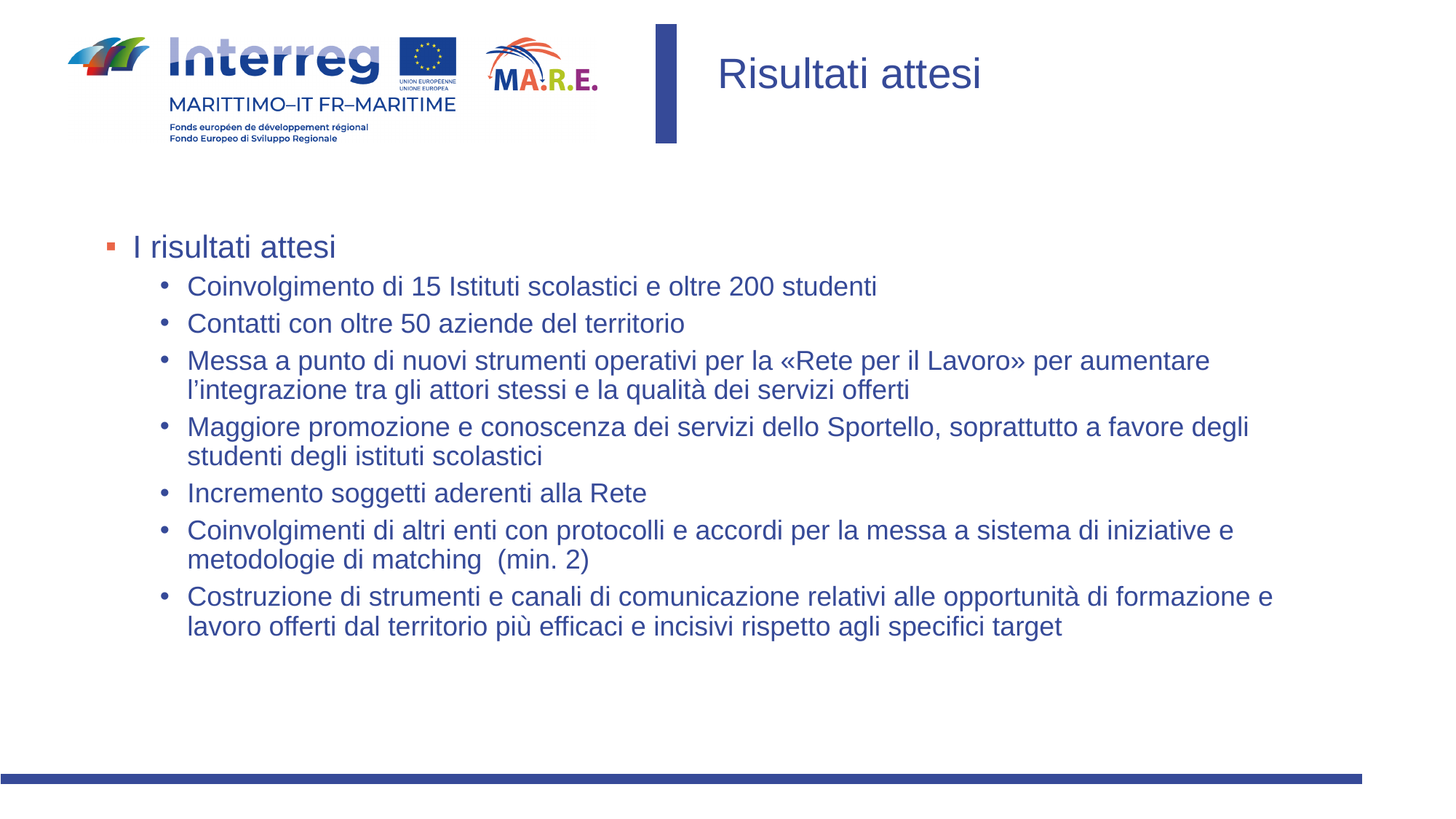

# Risultati attesi
I risultati attesi
Coinvolgimento di 15 Istituti scolastici e oltre 200 studenti
Contatti con oltre 50 aziende del territorio
Messa a punto di nuovi strumenti operativi per la «Rete per il Lavoro» per aumentare l’integrazione tra gli attori stessi e la qualità dei servizi offerti
Maggiore promozione e conoscenza dei servizi dello Sportello, soprattutto a favore degli studenti degli istituti scolastici
Incremento soggetti aderenti alla Rete
Coinvolgimenti di altri enti con protocolli e accordi per la messa a sistema di iniziative e metodologie di matching  (min. 2)
Costruzione di strumenti e canali di comunicazione relativi alle opportunità di formazione e lavoro offerti dal territorio più efficaci e incisivi rispetto agli specifici target
10